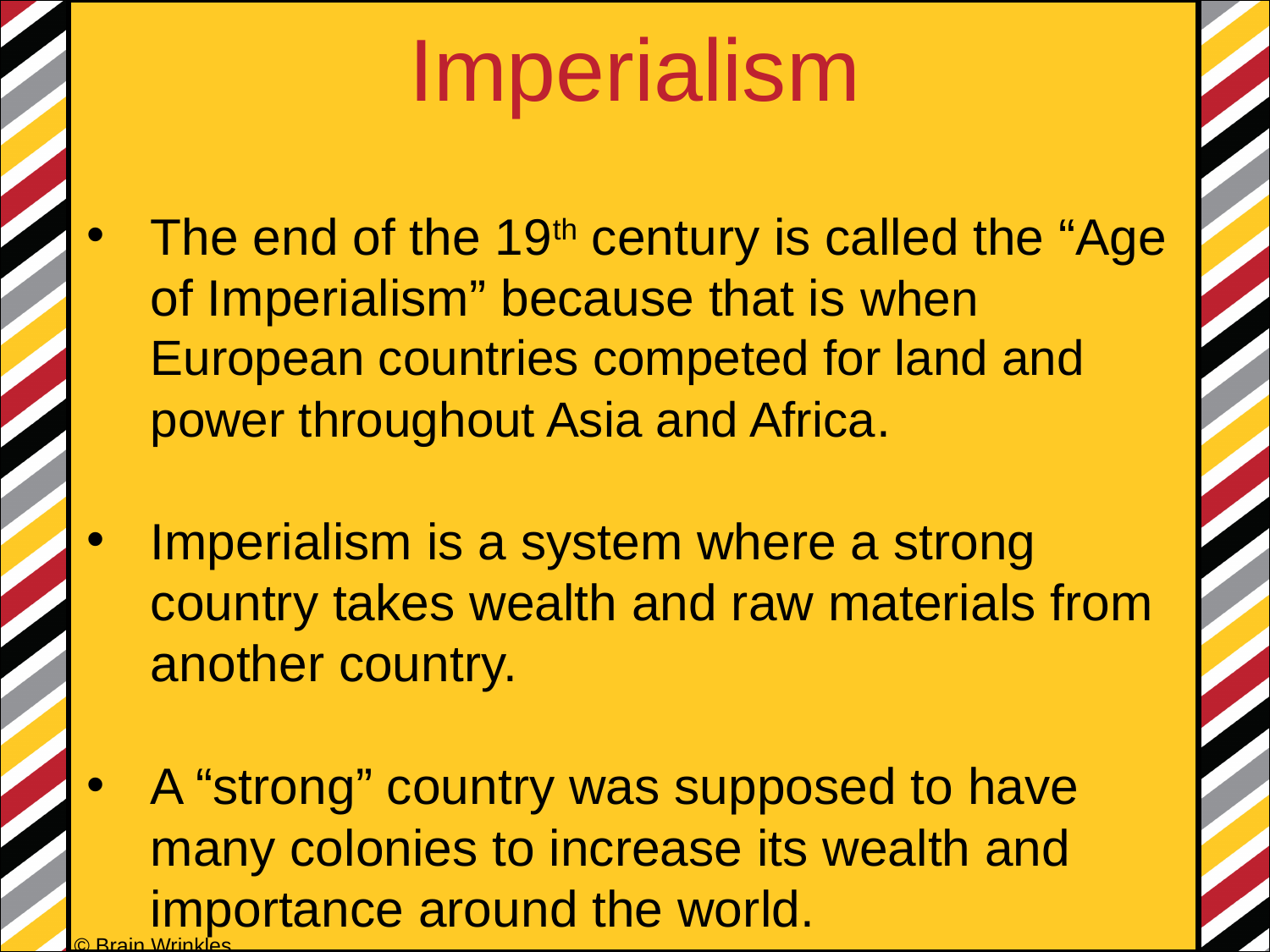

Imperialism
The end of the 19th century is called the “Age of Imperialism” because that is when European countries competed for land and power throughout Asia and Africa.

Imperialism is a system where a strong country takes wealth and raw materials from another country.

A “strong” country was supposed to have many colonies to increase its wealth and importance around the world.

© Brain Wrinkles